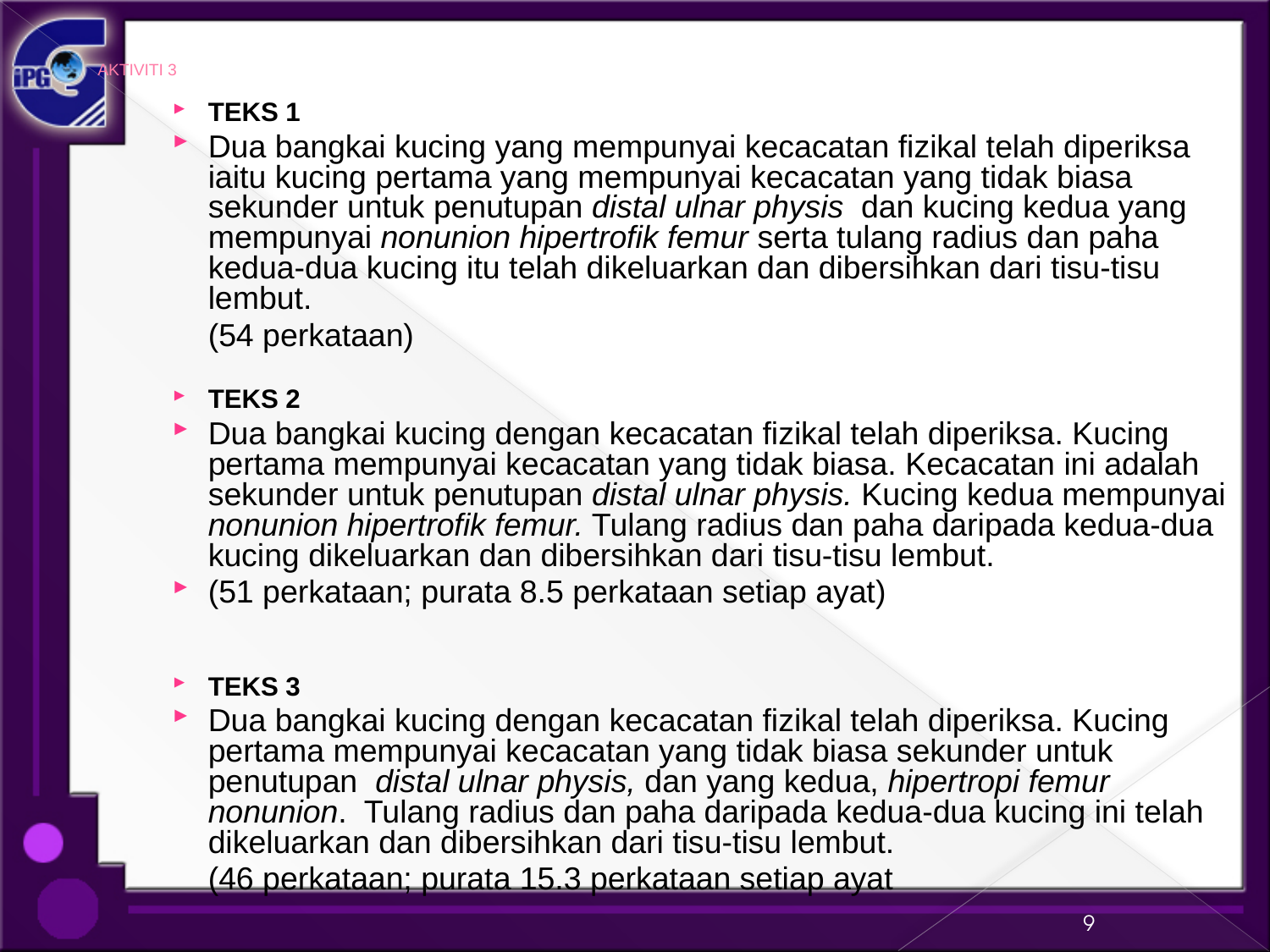

# AKTIVITI 3
TEKS 1
Dua bangkai kucing yang mempunyai kecacatan fizikal telah diperiksa iaitu kucing pertama yang mempunyai kecacatan yang tidak biasa sekunder untuk penutupan distal ulnar physis  dan kucing kedua yang mempunyai nonunion hipertrofik femur serta tulang radius dan paha kedua-dua kucing itu telah dikeluarkan dan dibersihkan dari tisu-tisu lembut.
	(54 perkataan)

TEKS 2
Dua bangkai kucing dengan kecacatan fizikal telah diperiksa. Kucing pertama mempunyai kecacatan yang tidak biasa. Kecacatan ini adalah sekunder untuk penutupan distal ulnar physis. Kucing kedua mempunyai nonunion hipertrofik femur. Tulang radius dan paha daripada kedua-dua kucing dikeluarkan dan dibersihkan dari tisu-tisu lembut.
(51 perkataan; purata 8.5 perkataan setiap ayat)

TEKS 3
Dua bangkai kucing dengan kecacatan fizikal telah diperiksa. Kucing pertama mempunyai kecacatan yang tidak biasa sekunder untuk penutupan  distal ulnar physis, dan yang kedua, hipertropi femur nonunion.  Tulang radius dan paha daripada kedua-dua kucing ini telah dikeluarkan dan dibersihkan dari tisu-tisu lembut.
	(46 perkataan; purata 15.3 perkataan setiap ayat
9